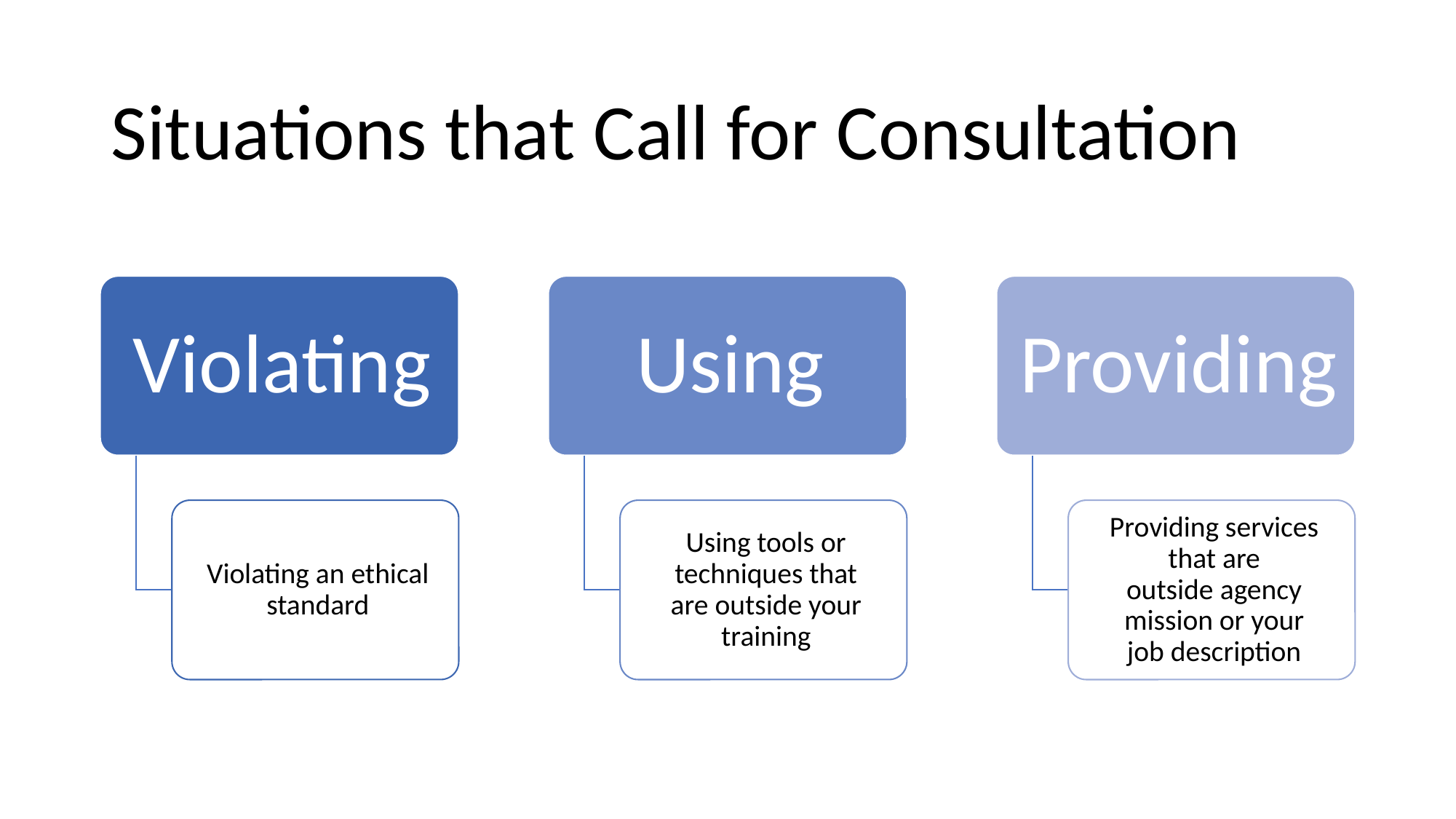

# Situations that Call for Consultation
Violating
Violating an ethical standard
Using
Using tools or techniques that are outside your training
Providing
Providing services that are outside agency mission or your job description